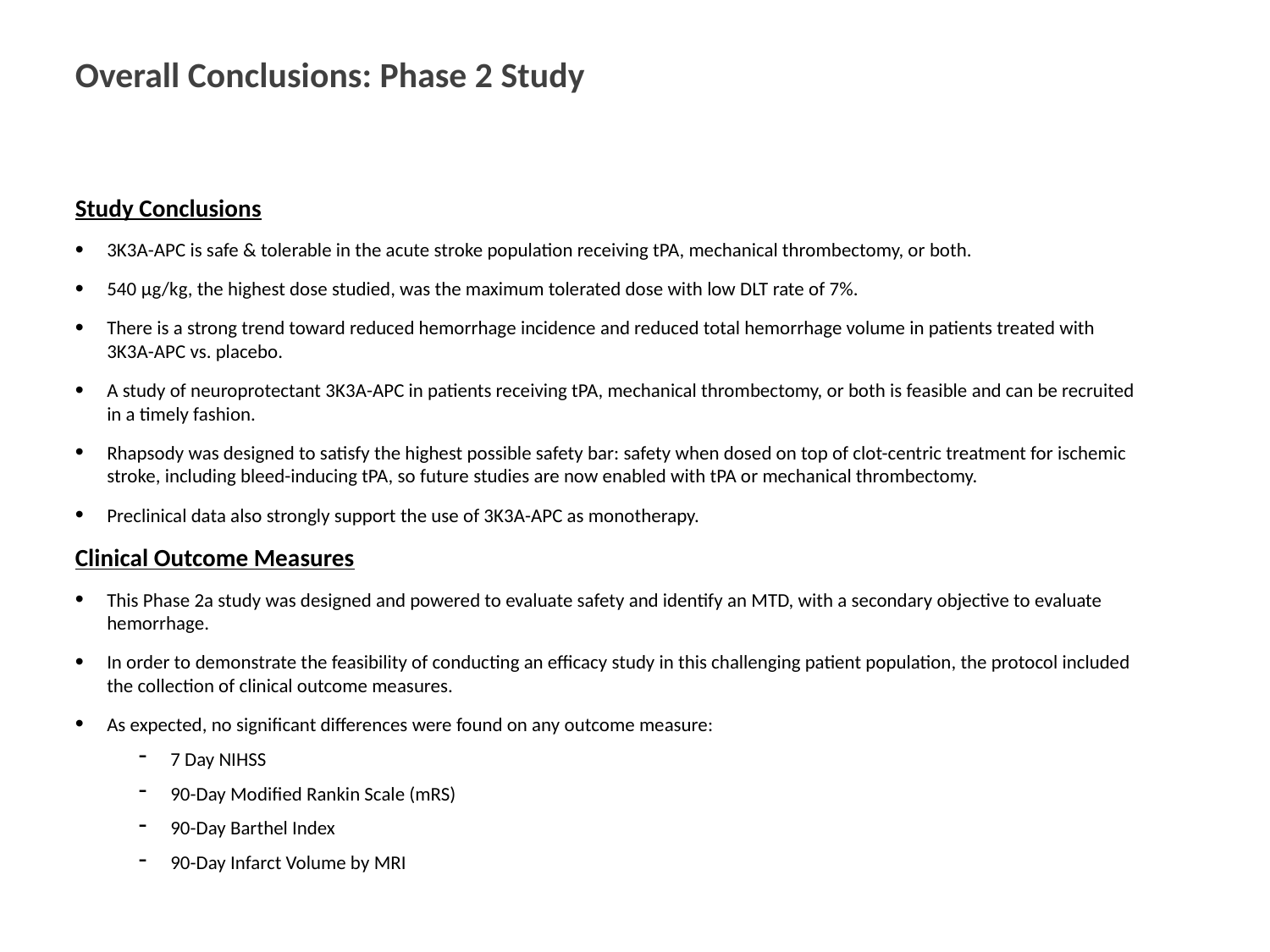

# Overall Conclusions: Phase 2 Study
Study Conclusions
3K3A-APC is safe & tolerable in the acute stroke population receiving tPA, mechanical thrombectomy, or both.
540 μg/kg, the highest dose studied, was the maximum tolerated dose with low DLT rate of 7%.
There is a strong trend toward reduced hemorrhage incidence and reduced total hemorrhage volume in patients treated with 3K3A-APC vs. placebo.
A study of neuroprotectant 3K3A-APC in patients receiving tPA, mechanical thrombectomy, or both is feasible and can be recruited in a timely fashion.
Rhapsody was designed to satisfy the highest possible safety bar: safety when dosed on top of clot-centric treatment for ischemic stroke, including bleed-inducing tPA, so future studies are now enabled with tPA or mechanical thrombectomy.
Preclinical data also strongly support the use of 3K3A-APC as monotherapy.
Clinical Outcome Measures
This Phase 2a study was designed and powered to evaluate safety and identify an MTD, with a secondary objective to evaluate hemorrhage.
In order to demonstrate the feasibility of conducting an efficacy study in this challenging patient population, the protocol included the collection of clinical outcome measures.
As expected, no significant differences were found on any outcome measure:
7 Day NIHSS
90-Day Modified Rankin Scale (mRS)
90-Day Barthel Index
90-Day Infarct Volume by MRI

59